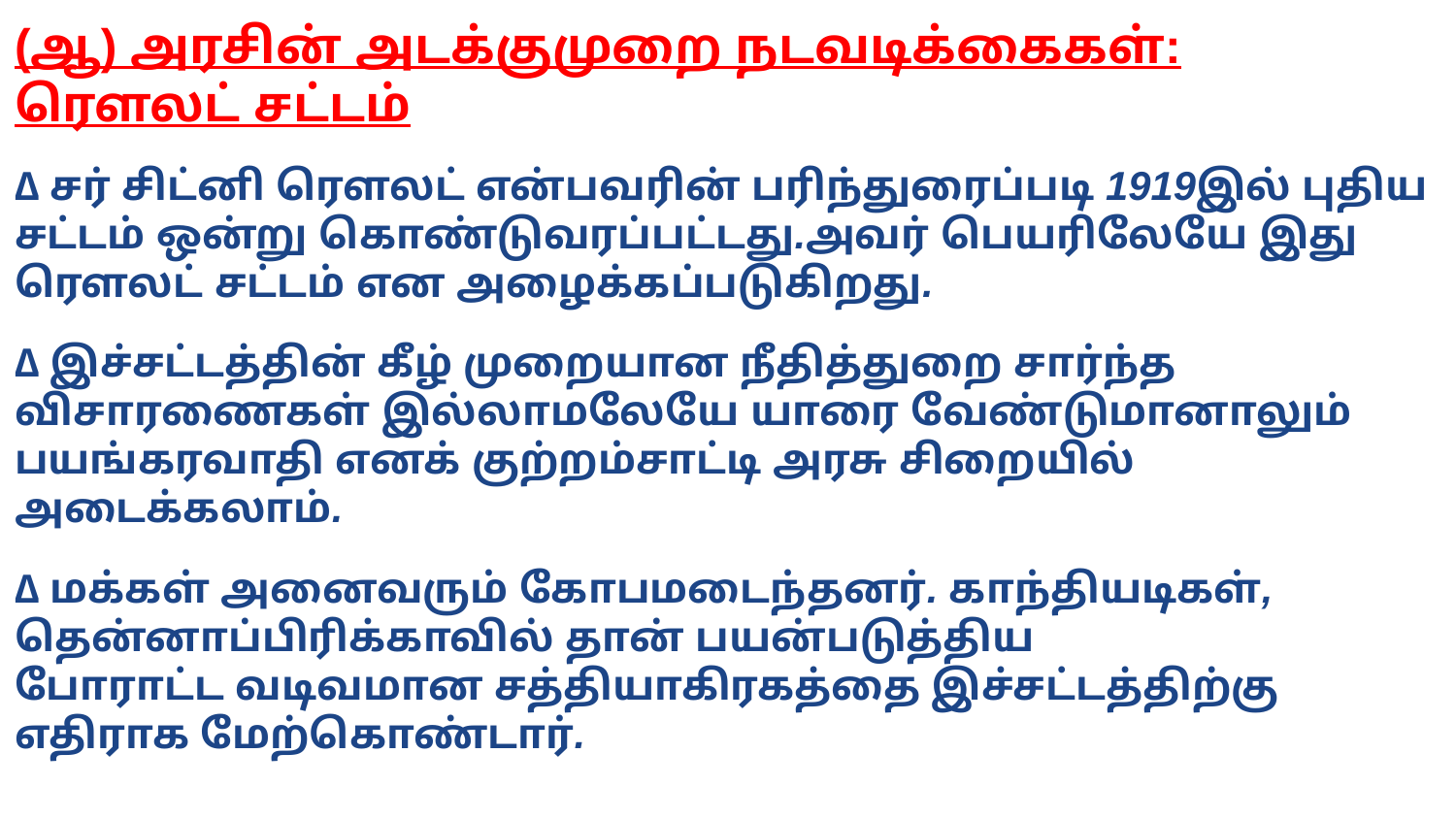

(ஆ) அரசின் அடக்குமுறை நடவடிக்கைகள்:
ரௌலட் சட்டம்
∆ சர் சிட்னி ரௌலட் என்பவரின் பரிந்துரைப்படி 1919இல் புதிய சட்டம் ஒன்று கொண்டுவரப்பட்டது.அவர் பெயரிலேயே இது ரௌலட் சட்டம் என அழைக்கப்படுகிறது.
∆ இச்சட்டத்தின் கீழ் முறையான நீதித்துறை சார்ந்த விசாரணைகள் இல்லாமலேயே யாரை வேண்டுமானாலும் பயங்கரவாதி எனக் குற்றம்சாட்டி அரசு சிறையில் அடைக்கலாம்.
∆ மக்கள் அனைவரும் கோபமடைந்தனர். காந்தியடிகள்,
தென்னாப்பிரிக்காவில் தான் பயன்படுத்திய
போராட்ட வடிவமான சத்தியாகிரகத்தை இச்சட்டத்திற்கு எதிராக மேற்கொண்டார்.